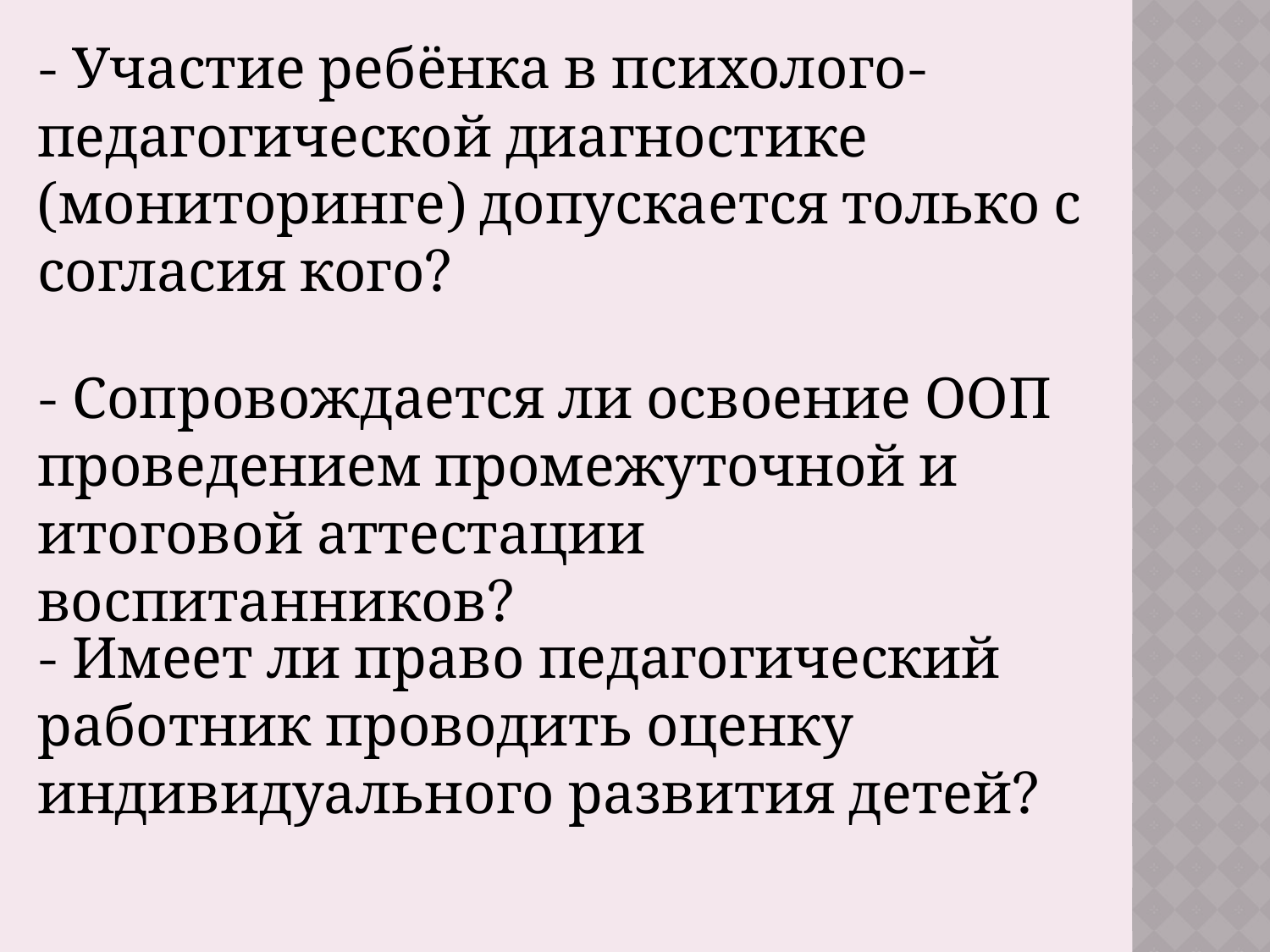

- Участие ребёнка в психолого-педагогической диагностике (мониторинге) допускается только с согласия кого?
- Сопровождается ли освоение ООП проведением промежуточной и итоговой аттестации воспитанников?
- Имеет ли право педагогический работник проводить оценку индивидуального развития детей?